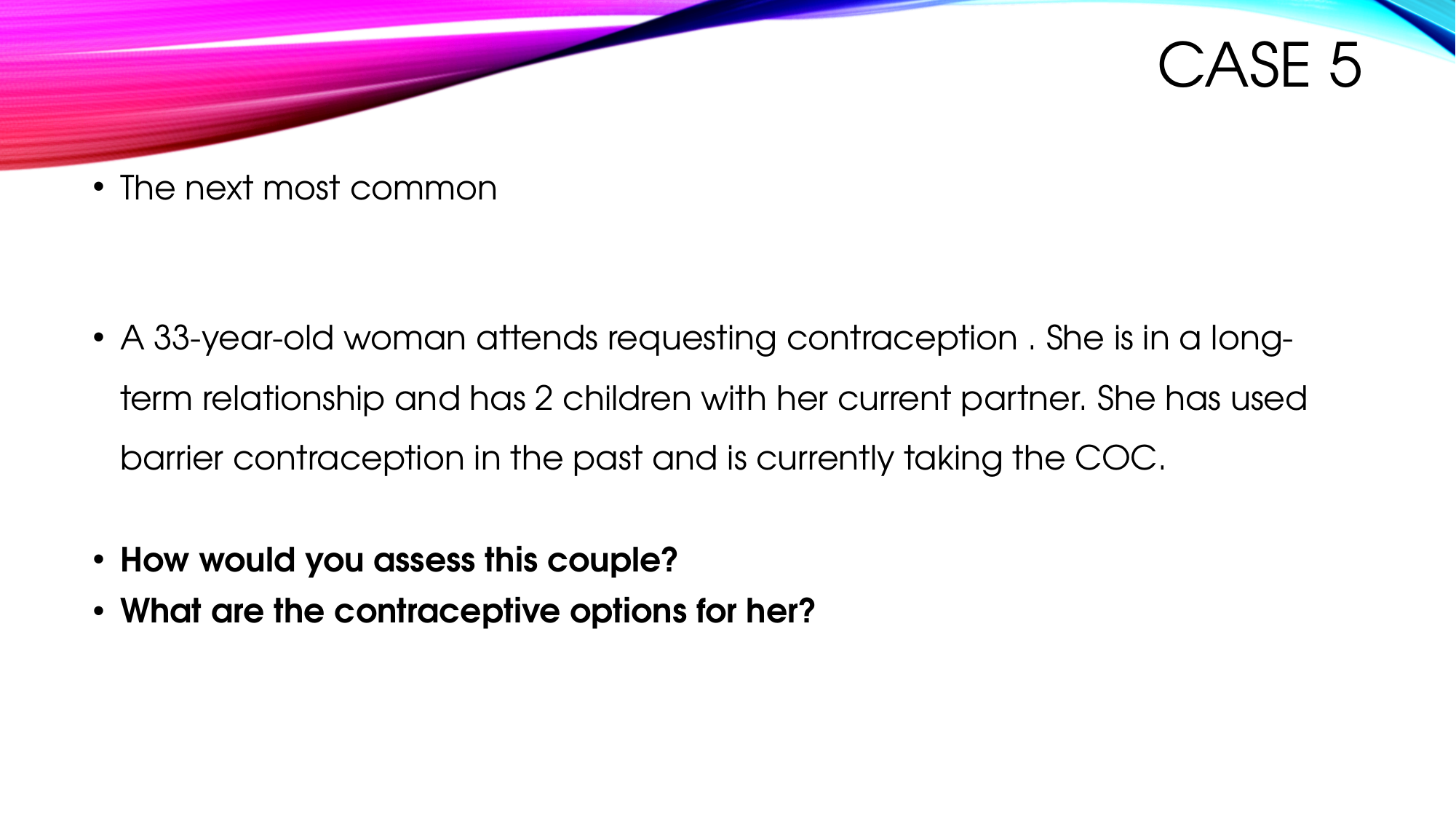

# Case 5
The next most common

A 33-year-old woman attends requesting contraception . She is in a long-term relationship and has 2 children with her current partner. She has used barrier contraception in the past and is currently taking the COC.

How would you assess this couple?
What are the contraceptive options for her?